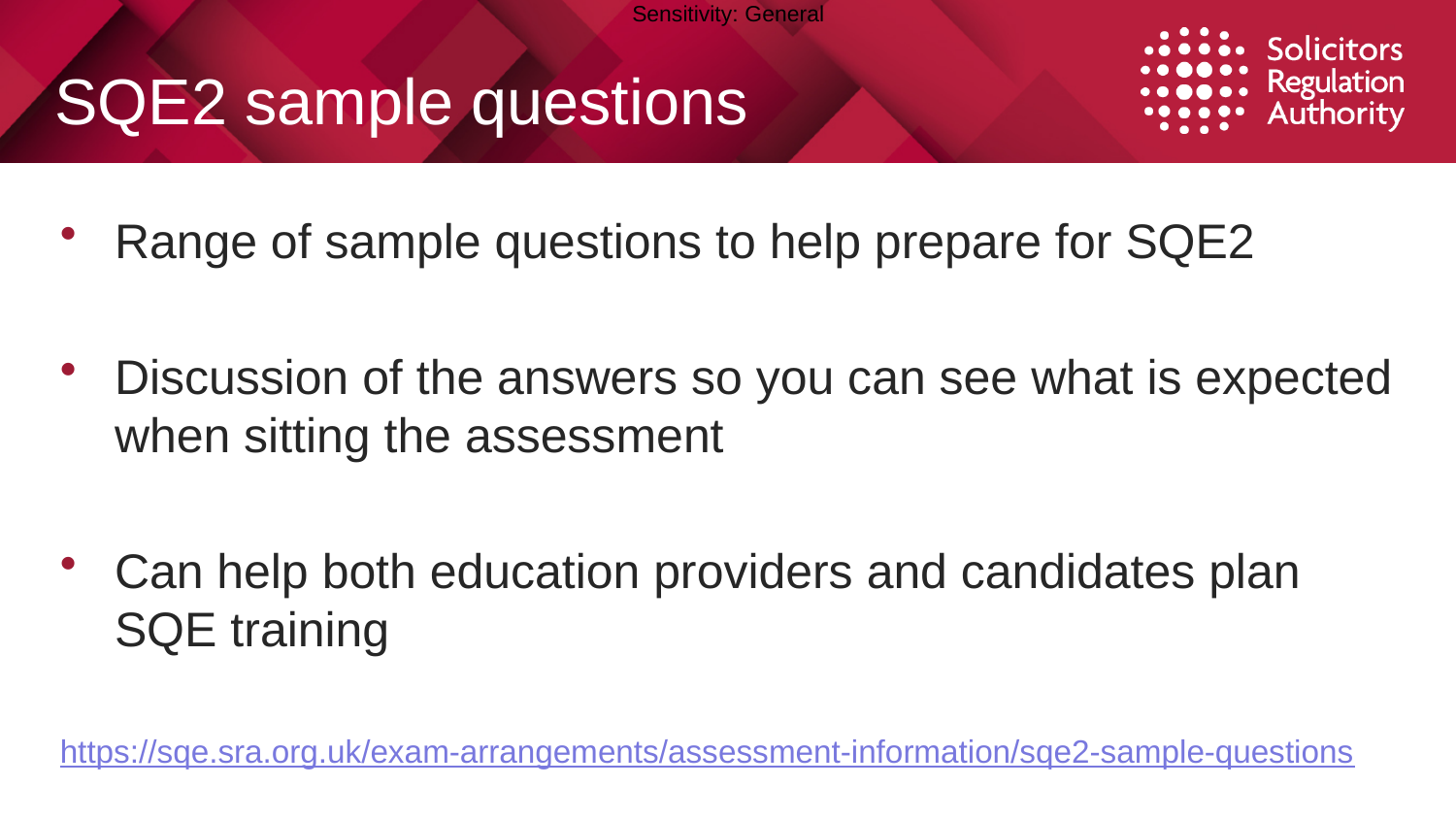

# SQE2 sample questions
Range of sample questions to help prepare for SQE2

Discussion of the answers so you can see what is expected when sitting the assessment

Can help both education providers and candidates plan SQE training

https://sqe.sra.org.uk/exam-arrangements/assessment-information/sqe2-sample-questions